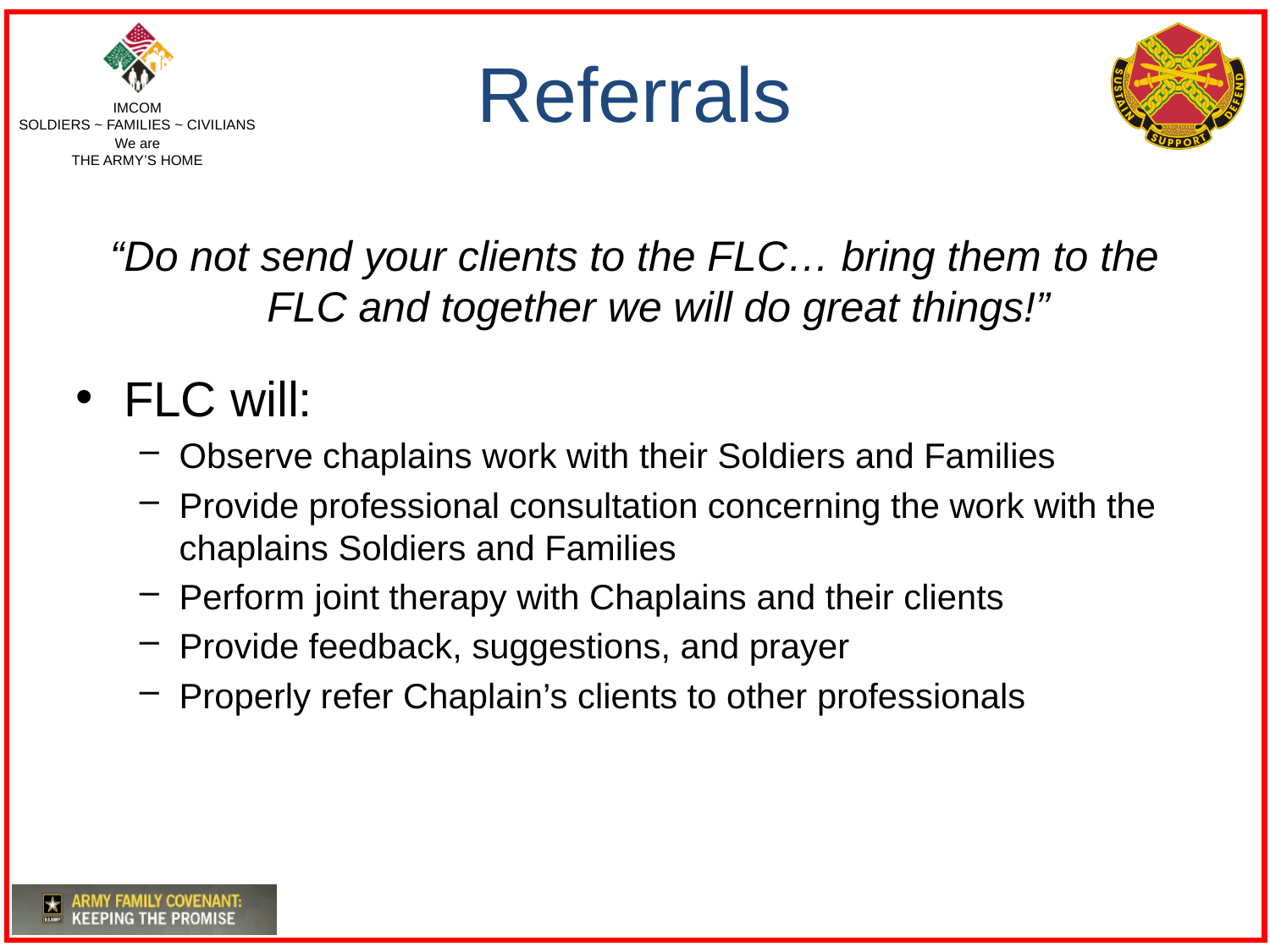

# Referrals
“Do not send your clients to the FLC… bring them to the FLC and together we will do great things!”

FLC will:
Observe chaplains work with their Soldiers and Families
Provide professional consultation concerning the work with the chaplains Soldiers and Families
Perform joint therapy with Chaplains and their clients
Provide feedback, suggestions, and prayer
Properly refer Chaplain’s clients to other professionals